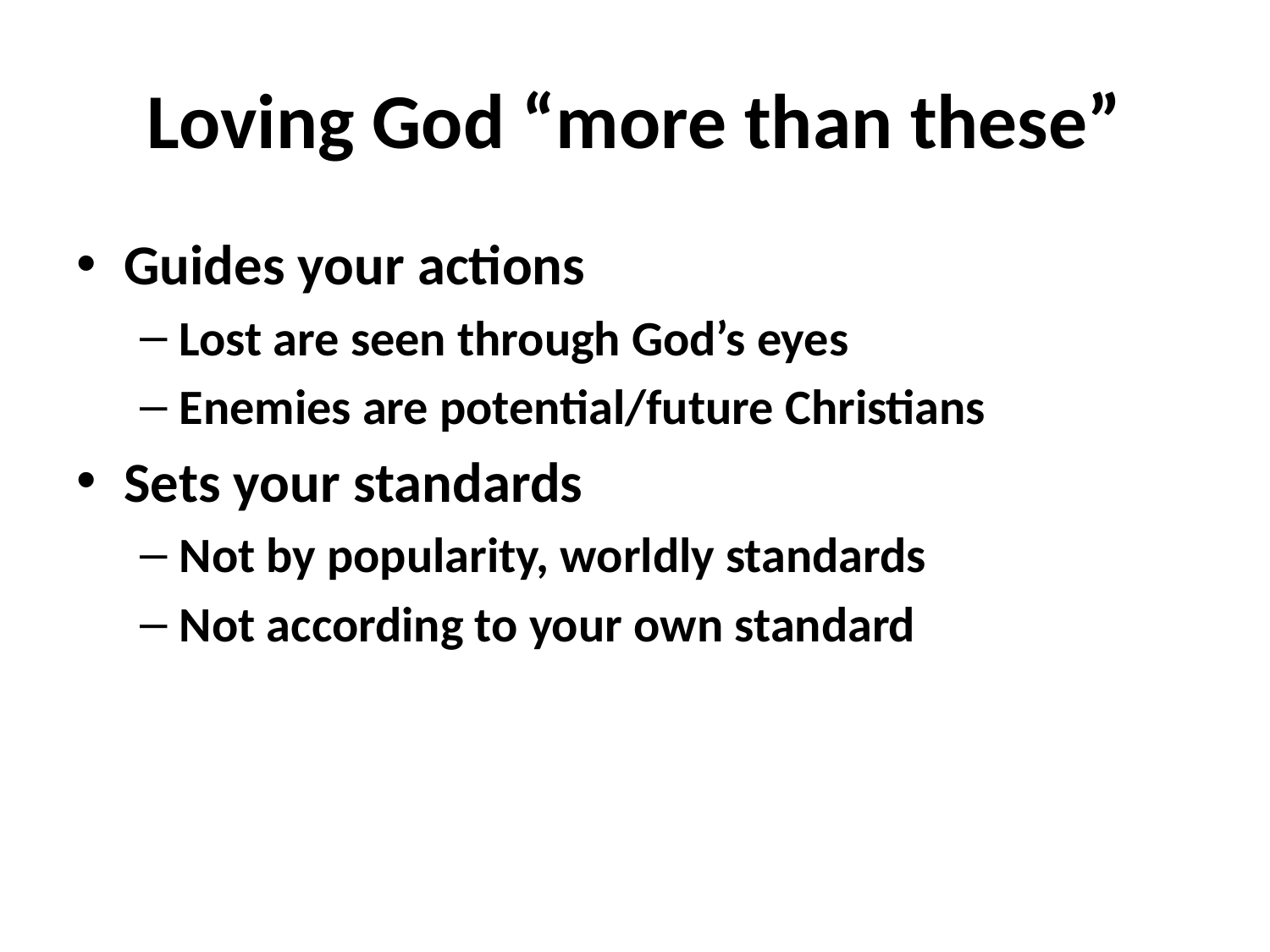

# Loving God “more than these”
Guides your actions
Lost are seen through God’s eyes
Enemies are potential/future Christians
Sets your standards
Not by popularity, worldly standards
Not according to your own standard